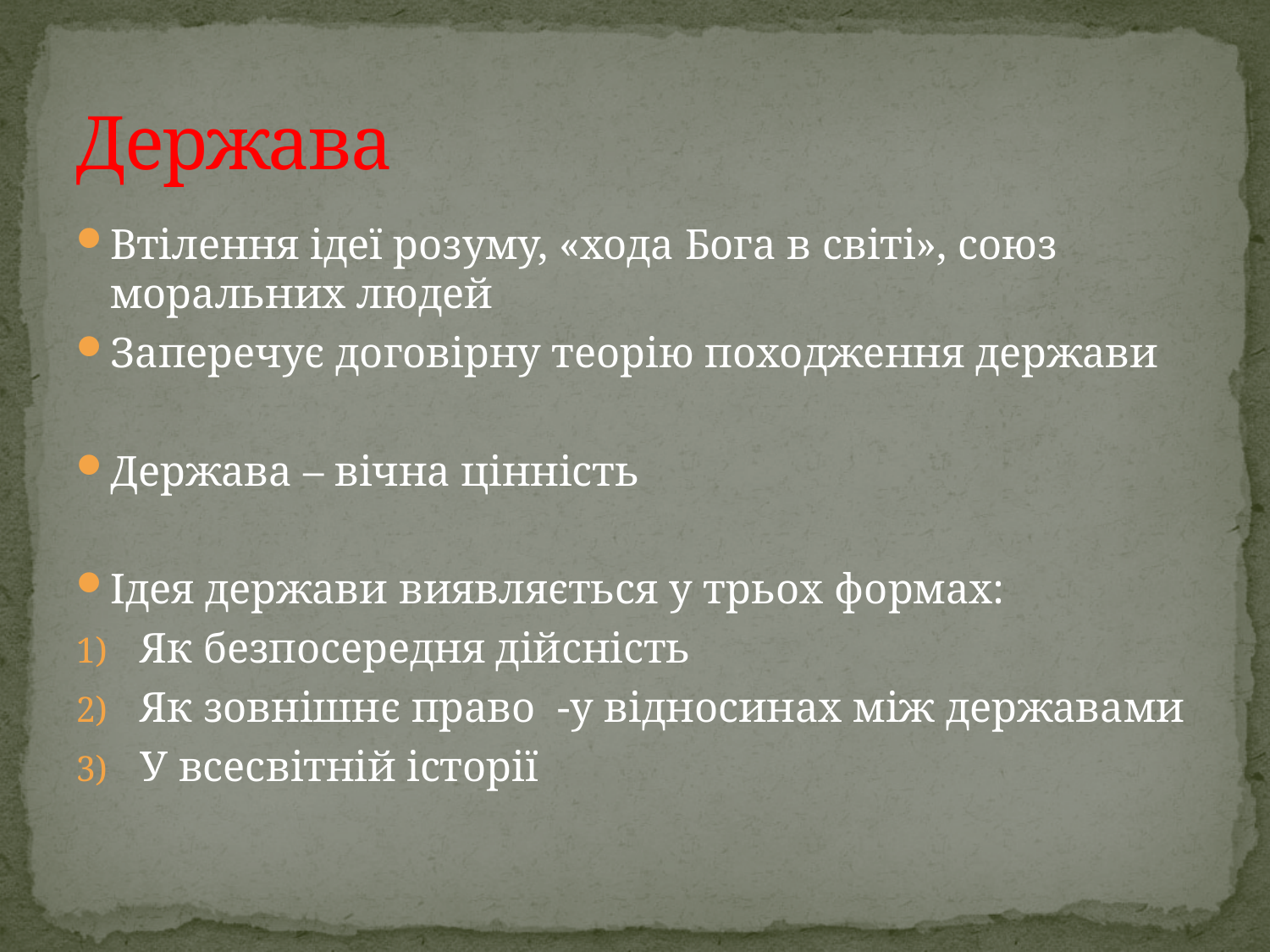

# Держава
Втілення ідеї розуму, «хода Бога в світі», союз моральних людей
Заперечує договірну теорію походження держави

Держава – вічна цінність

Ідея держави виявляється у трьох формах:
Як безпосередня дійсність
Як зовнішнє право  -у відносинах між державами
У всесвітній історії